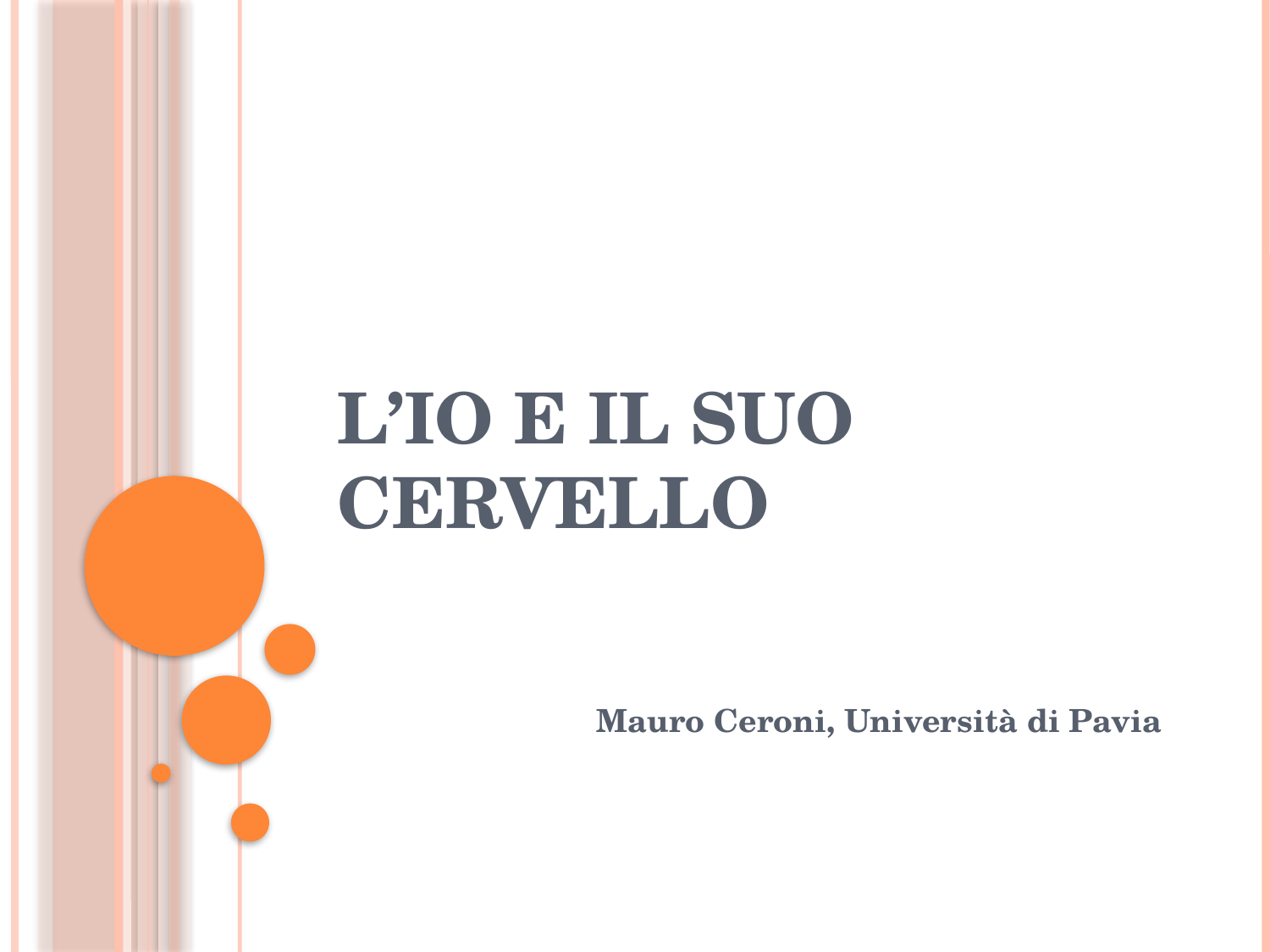

# L’io e il suo cervello
Mauro Ceroni, Università di Pavia